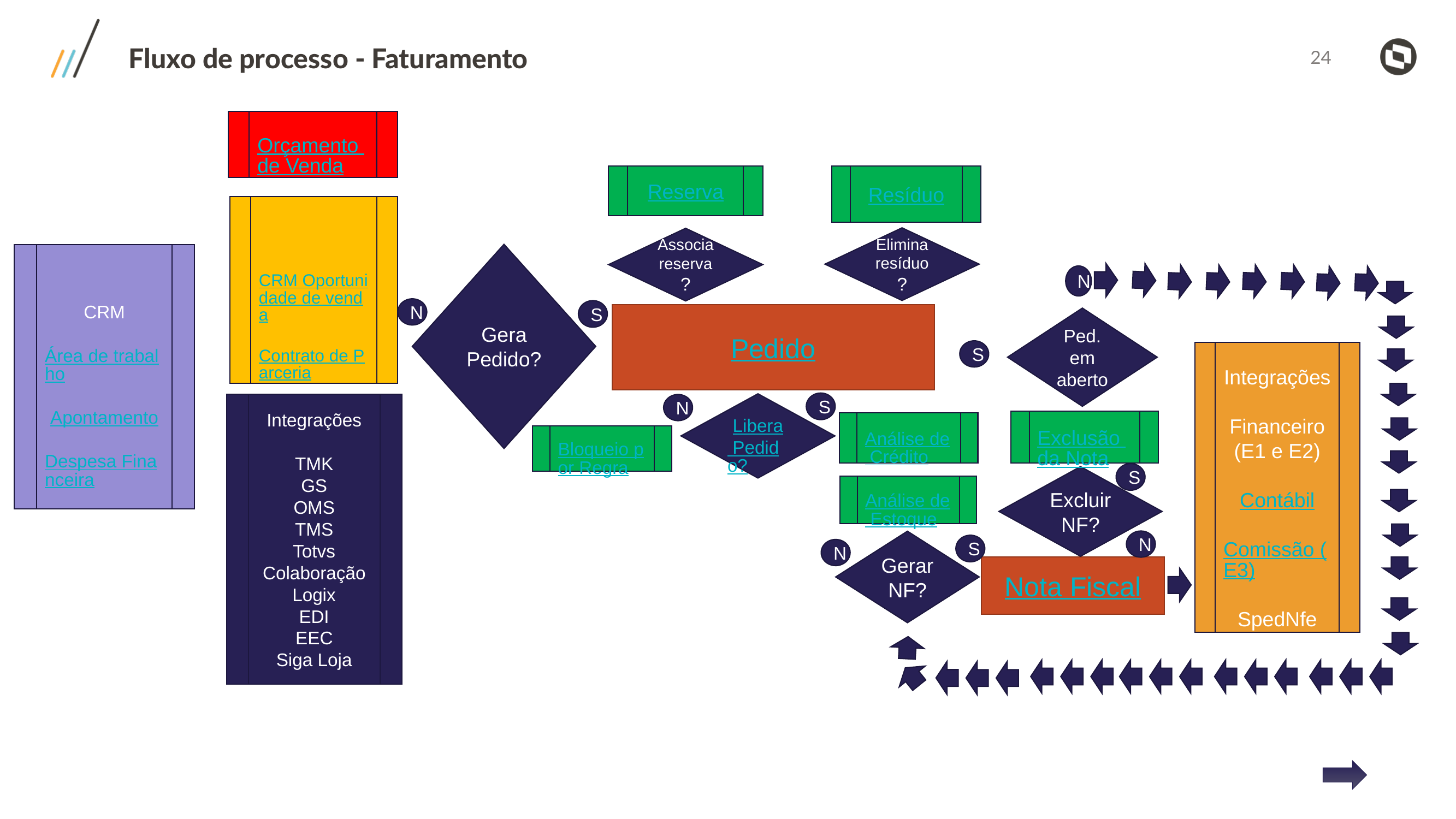

Fluxo de processo - Faturamento

Orçamento de Venda
Resíduo
Reserva

CRM Oportunidade de venda

Contrato de Parceria

Elimina resíduo?
Associa reserva?
Gera Pedido?
CRM

Área de trabalho

Apontamento

Despesa Financeira
N

N
S
Pedido
Ped. em aberto

S
Integrações

Financeiro (E1 e E2)

Contábil

Comissão (E3)

SpedNfe

S
Libera Pedido?
Integrações

TMK
GS
OMS
TMS
Totvs Colaboração
Logix
EDI
EEC
Siga Loja
N
Exclusão da Nota
Análise de Crédito

Bloqueio por Regra

S
Excluir NF?
Análise de Estoque

N
Gerar NF?
S
N
Nota Fiscal